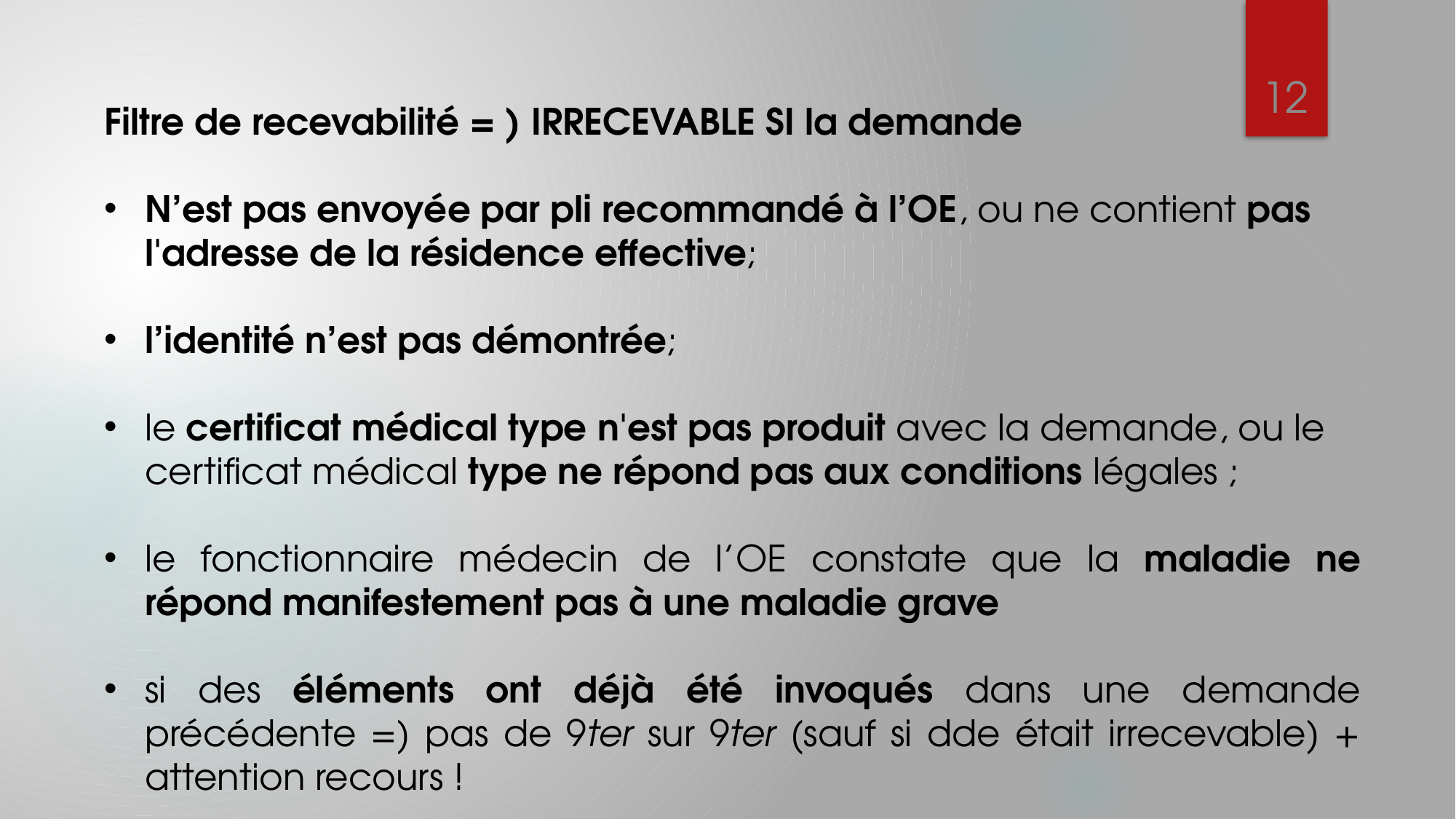

12

Filtre de recevabilité = ) IRRECEVABLE SI la demande

N’est pas envoyée par pli recommandé à l’OE, ou ne contient pas l'adresse de la résidence effective;

l’identité n’est pas démontrée;

le certificat médical type n'est pas produit avec la demande, ou le certificat médical type ne répond pas aux conditions légales ;

le fonctionnaire médecin de l’OE constate que la maladie ne répond manifestement pas à une maladie grave

si des éléments ont déjà été invoqués dans une demande précédente =) pas de 9ter sur 9ter (sauf si dde était irrecevable) + attention recours !